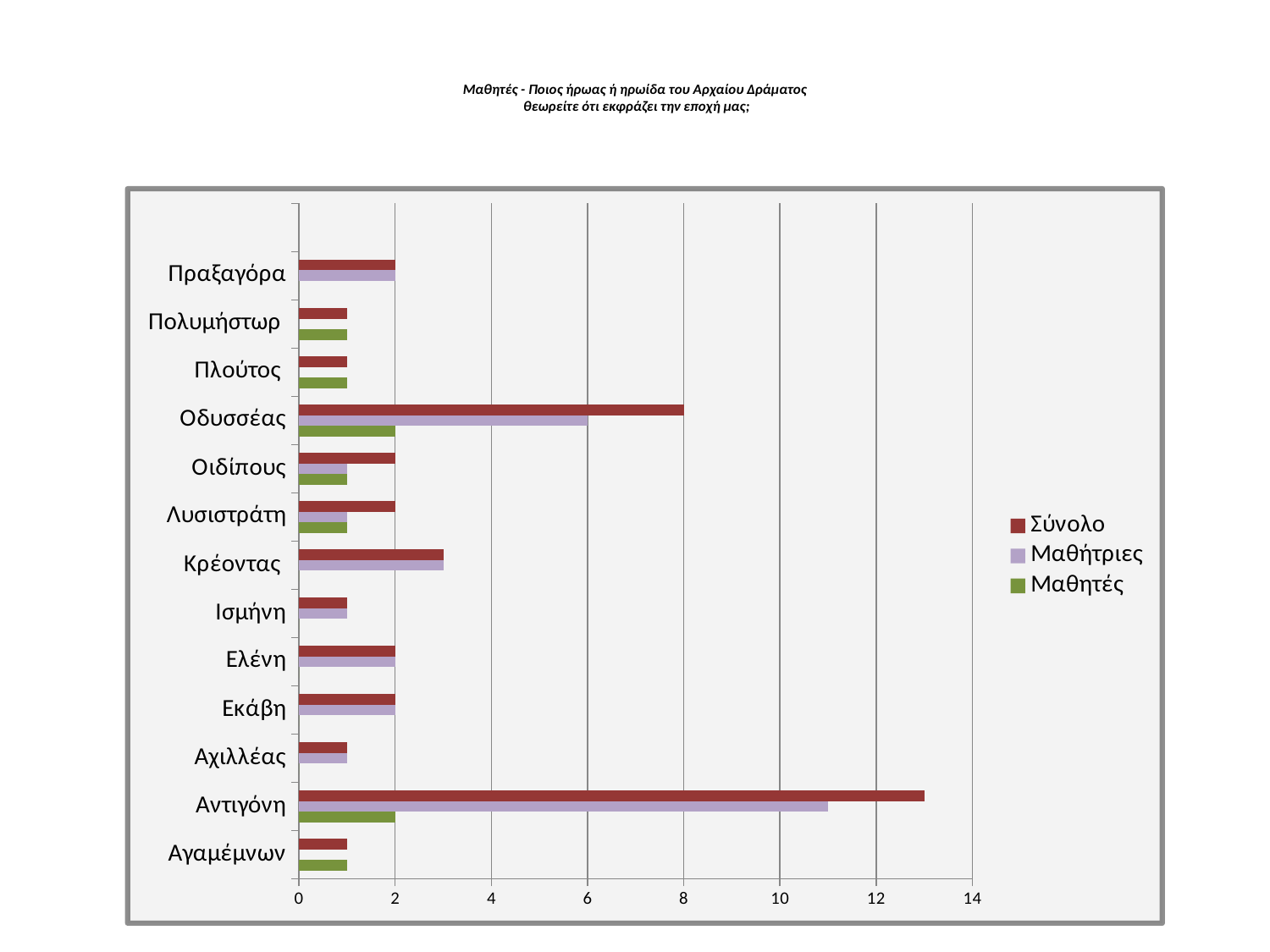

# Μαθητές - Ποιος ήρωας ή ηρωίδα του Αρχαίου Δράματος θεωρείτε ότι εκφράζει την εποχή μας;

### Chart

| Category | Μαθητές | Μαθήτριες | Σύνολο |
|---|---|---|---|
| Αγαμέμνων | 1.0 | 0.0 | 1.0 |
| Αντιγόνη | 2.0 | 11.0 | 13.0 |
| Αχιλλέας | 0.0 | 1.0 | 1.0 |
| Εκάβη | 0.0 | 2.0 | 2.0 |
| Ελένη | 0.0 | 2.0 | 2.0 |
| Ισμήνη | 0.0 | 1.0 | 1.0 |
| Κρέοντας  | 0.0 | 3.0 | 3.0 |
| Λυσιστράτη | 1.0 | 1.0 | 2.0 |
| Οιδίπους | 1.0 | 1.0 | 2.0 |
| Οδυσσέας | 2.0 | 6.0 | 8.0 |
| Πλούτος  | 1.0 | 0.0 | 1.0 |
| Πολυμήστωρ  | 1.0 | 0.0 | 1.0 |
| Πραξαγόρα | 0.0 | 2.0 | 2.0 |